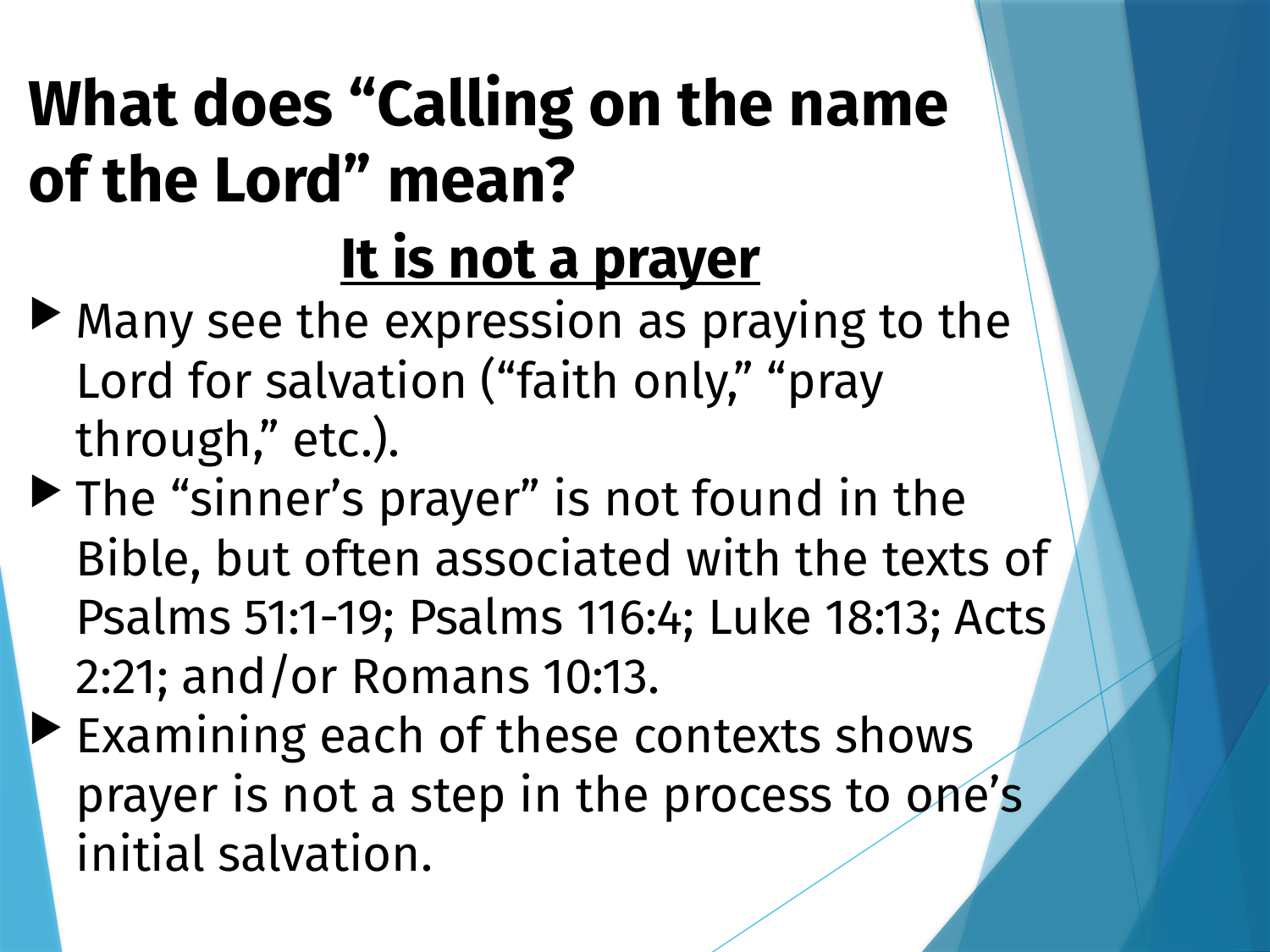

# What does “Calling on the name of the Lord” mean?
 It is not a prayer
Many see the expression as praying to the Lord for salvation (“faith only,” “pray through,” etc.).
The “sinner’s prayer” is not found in the Bible, but often associated with the texts of Psalms 51:1-19; Psalms 116:4; Luke 18:13; Acts 2:21; and/or Romans 10:13.
Examining each of these contexts shows prayer is not a step in the process to one’s initial salvation.